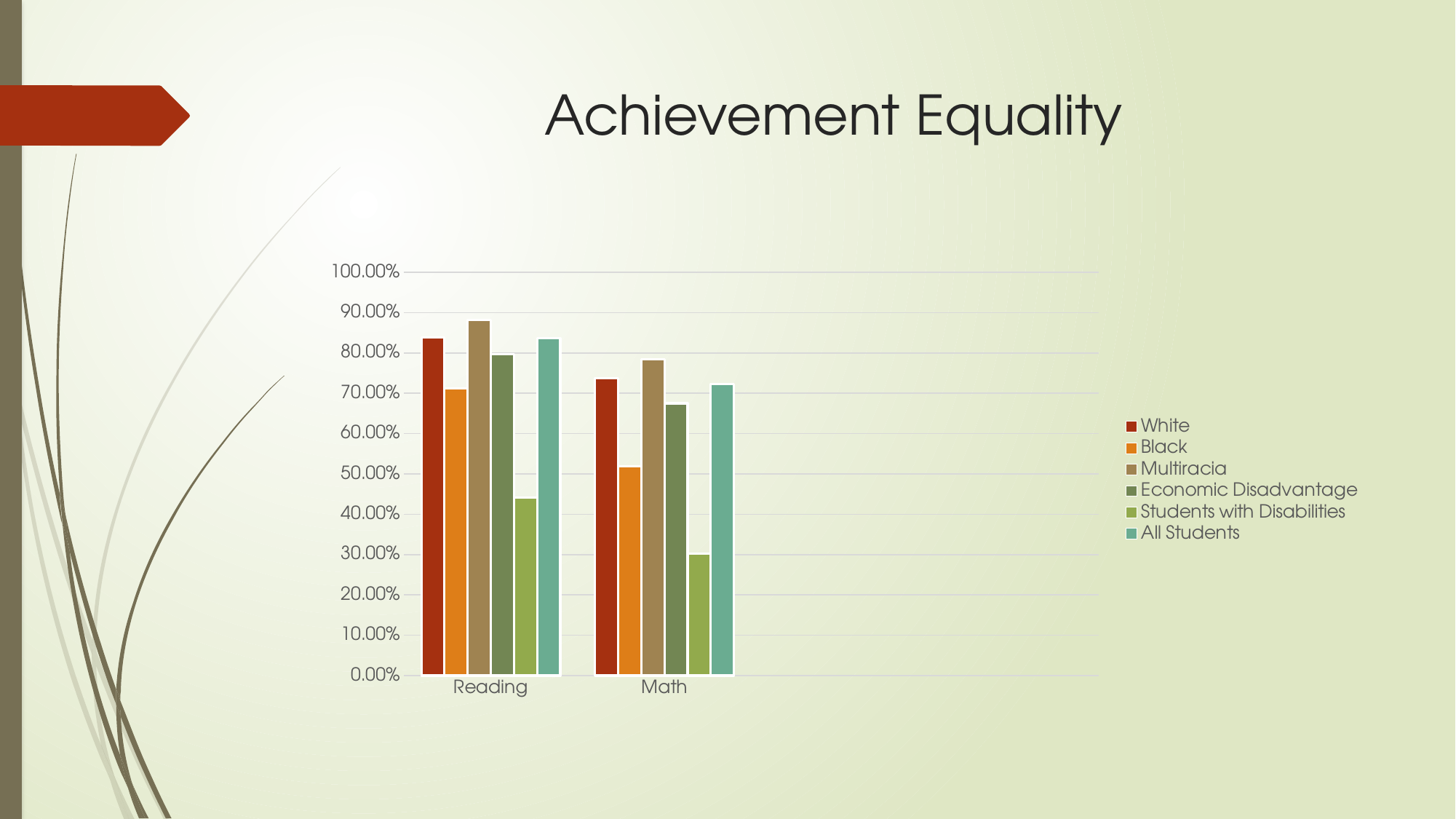

# Achievement Equality

### Chart

| Category | White | Black | Multiracia | Economic Disadvantage | Students with Disabilities | All Students |
|---|---|---|---|---|---|---|
| Reading | 0.839 | 0.712 | 0.882 | 0.797 | 0.442 | 0.836 |
| Math | 0.737 | 0.519 | 0.784 | 0.675 | 0.302 | 0.723 |